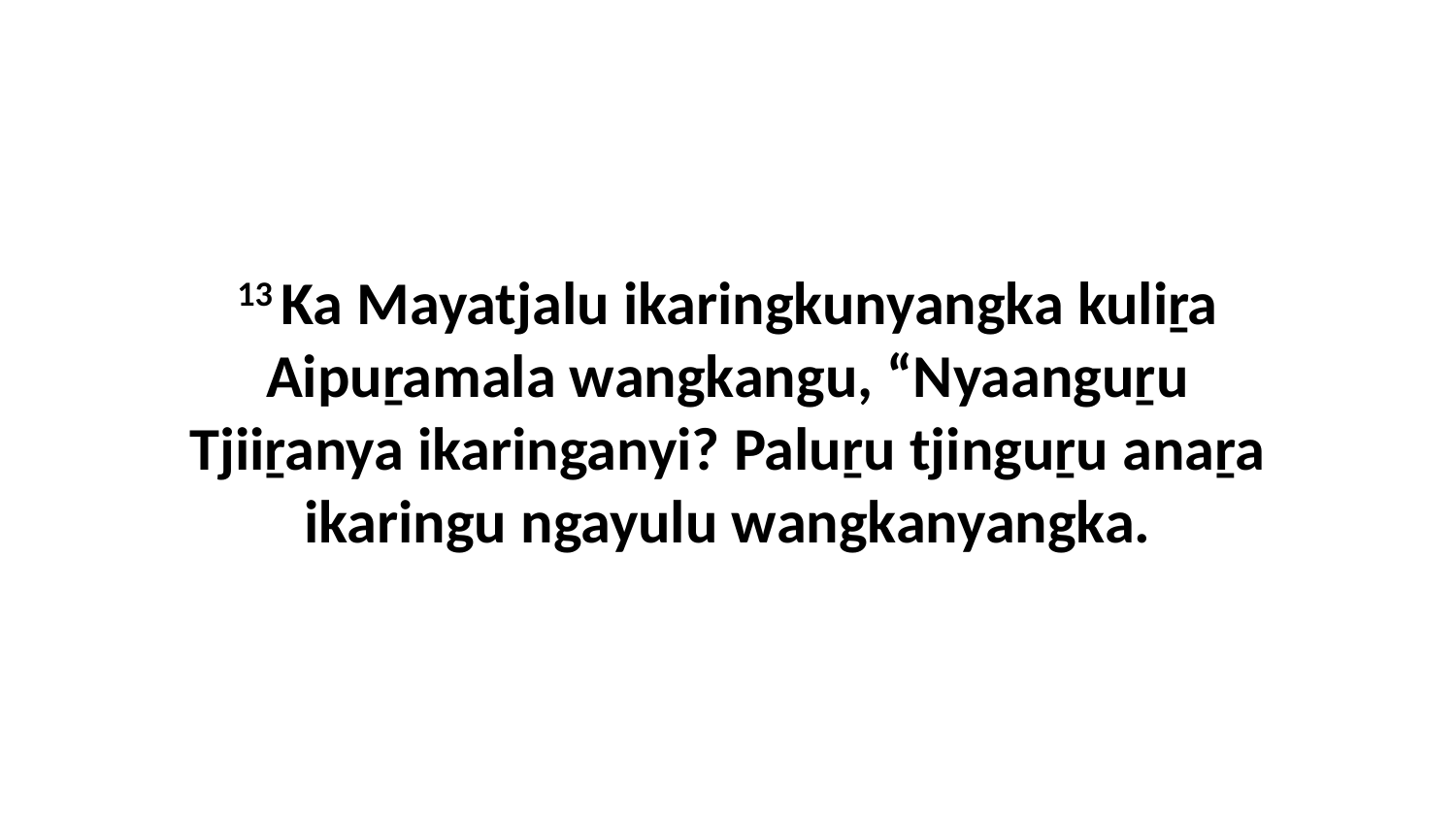

13 Ka Mayatjalu ikaringkunyangka kuliṟa Aipuṟamala wangkangu, “Nyaanguṟu Tjiiṟanya ikaringanyi? Paluṟu tjinguṟu anaṟa ikaringu ngayulu wangkanyangka.